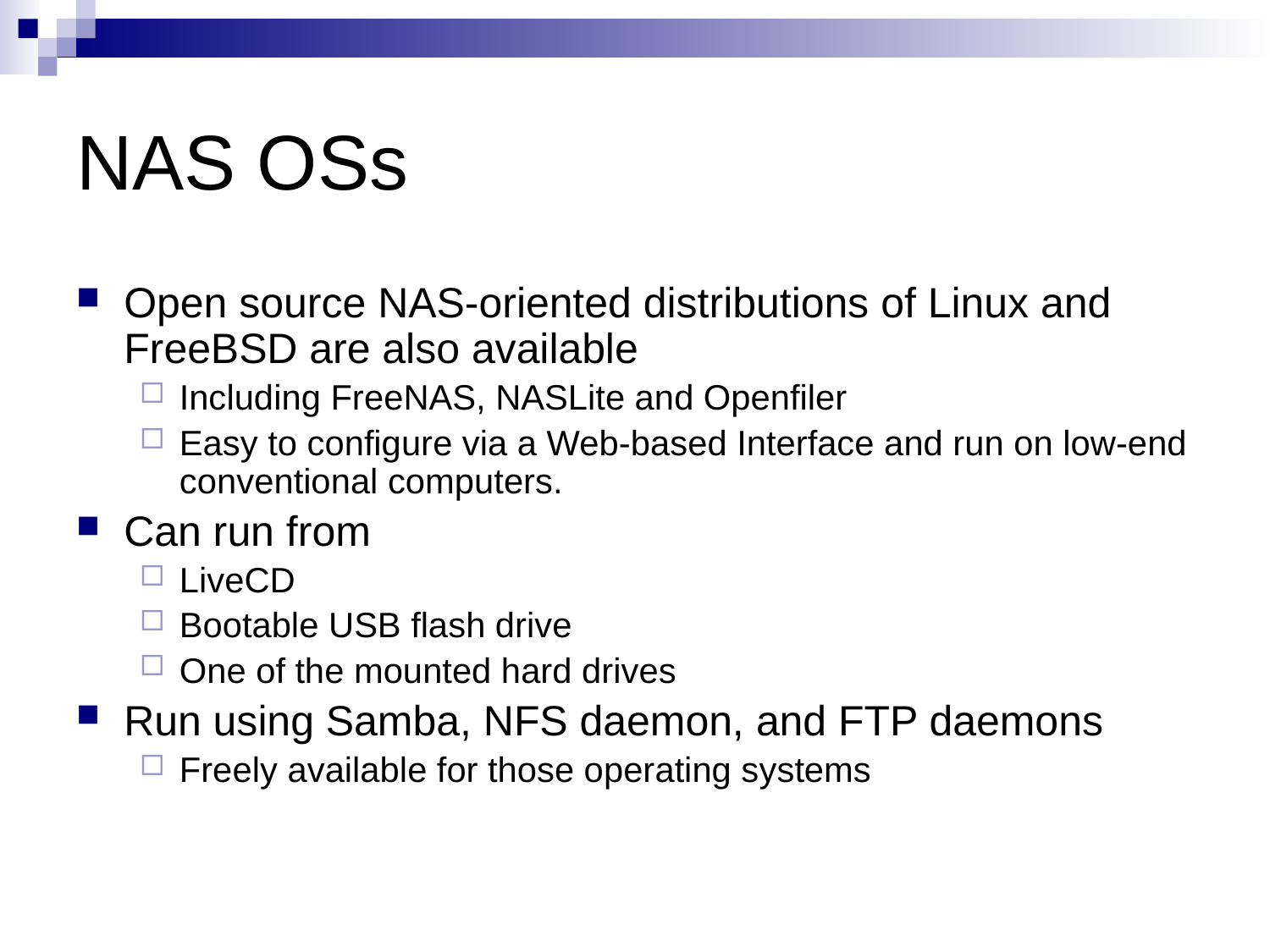

# NAS OSs
Open source NAS-oriented distributions of Linux and FreeBSD are also available
Including FreeNAS, NASLite and Openfiler
Easy to configure via a Web-based Interface and run on low-end conventional computers.
Can run from
LiveCD
Bootable USB flash drive
One of the mounted hard drives
Run using Samba, NFS daemon, and FTP daemons
Freely available for those operating systems